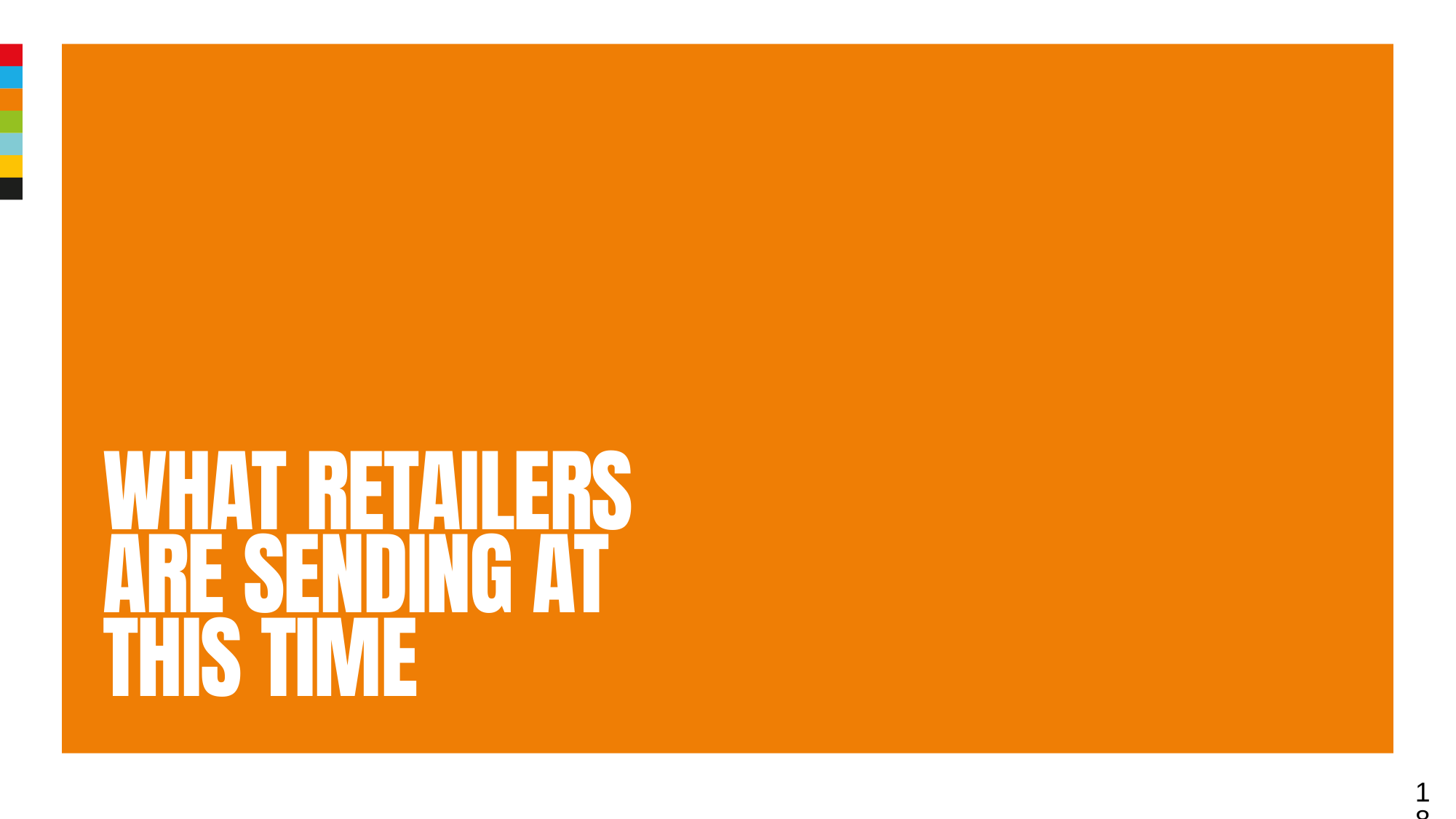

What retailers are sending at this time
18